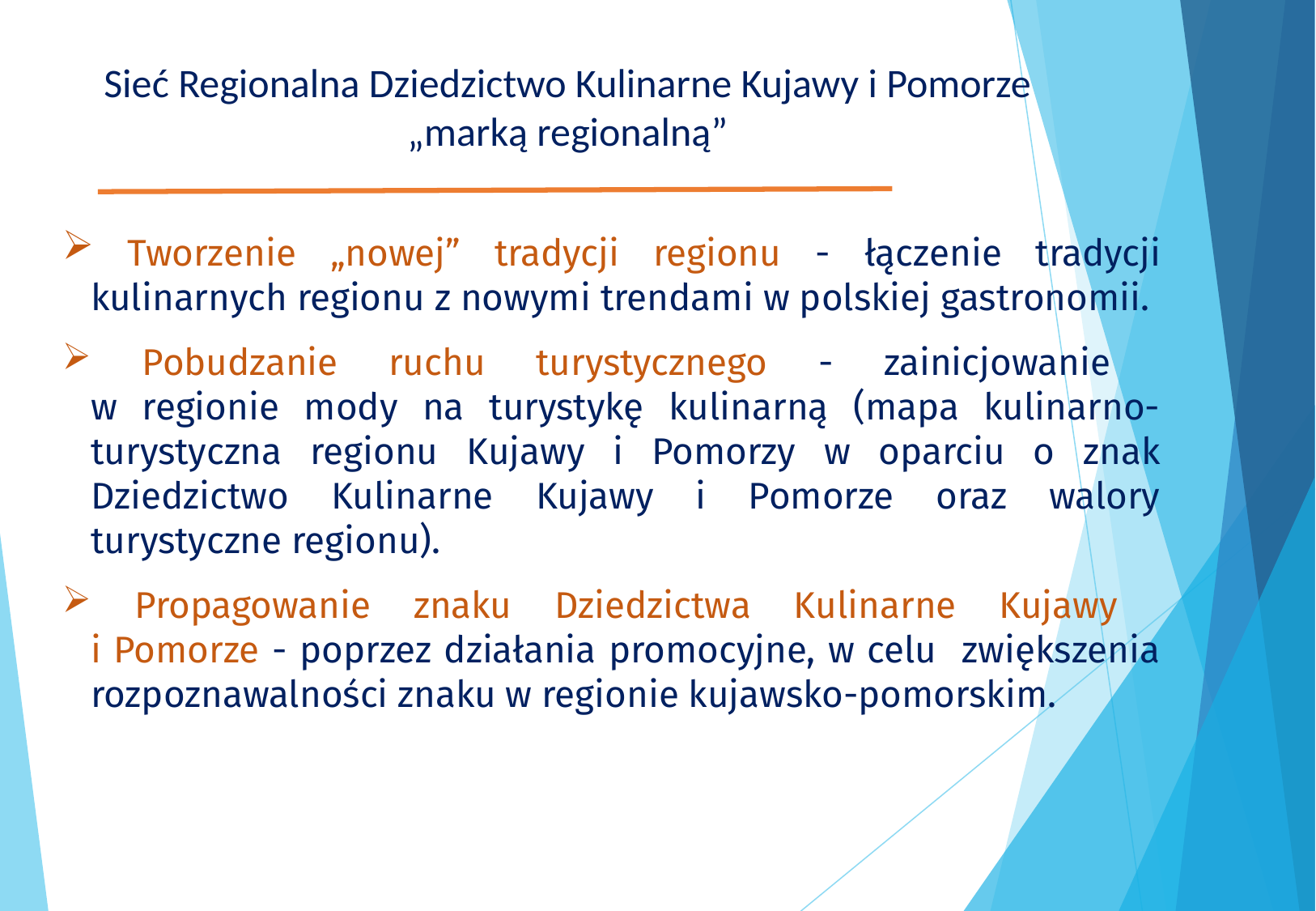

Sieć Regionalna Dziedzictwo Kulinarne Kujawy i Pomorze „marką regionalną”
 Tworzenie „nowej” tradycji regionu - łączenie tradycji kulinarnych regionu z nowymi trendami w polskiej gastronomii.
 Pobudzanie ruchu turystycznego - zainicjowanie
w regionie mody na turystykę kulinarną (mapa kulinarno-turystyczna regionu Kujawy i Pomorzy w oparciu o znak Dziedzictwo Kulinarne Kujawy i Pomorze oraz walory turystyczne regionu).
 Propagowanie znaku Dziedzictwa Kulinarne Kujawy
i Pomorze - poprzez działania promocyjne, w celu  zwiększenia rozpoznawalności znaku w regionie kujawsko-pomorskim.